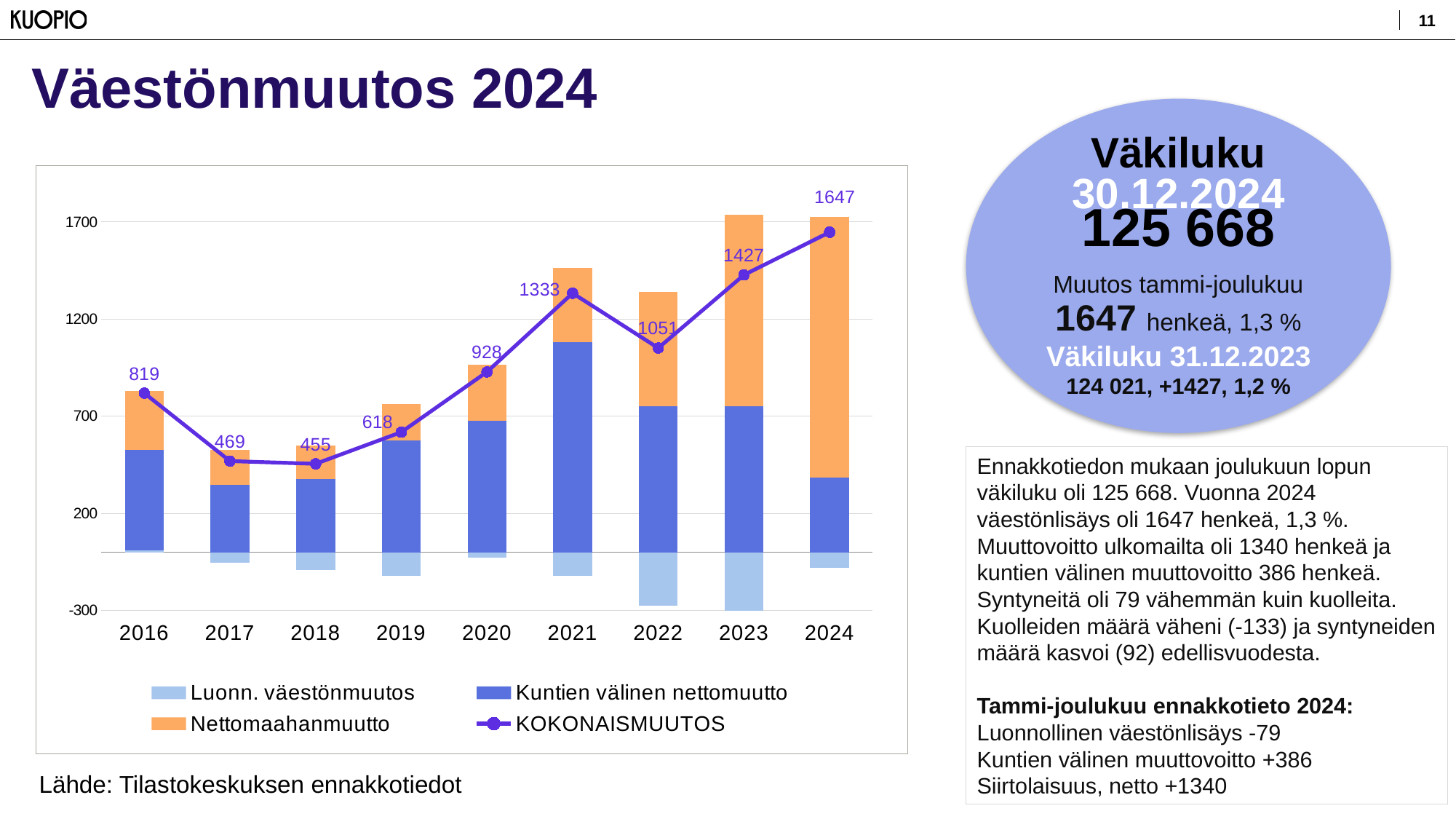

11
# Väestönmuutos 2024

Väkiluku
30.12.2024
125 668
Muutos tammi-joulukuu
1647 henkeä, 1,3 %
Väkiluku 31.12.2023
124 021, +1427, 1,2 %

### Chart

| Category | Luonn. väestönmuutos | Kuntien välinen nettomuutto | Nettomaahanmuutto | KOKONAISMUUTOS |
|---|---|---|---|---|
| 2016 | 9.0 | 518.0 | 303.0 | 819.0 |
| 2017 | -55.0 | 348.0 | 179.0 | 469.0 |
| 2018 | -92.0 | 378.0 | 170.0 | 455.0 |
| 2019 | -123.0 | 576.0 | 186.0 | 618.0 |
| 2020 | -27.0 | 678.0 | 287.0 | 928.0 |
| 2021 | -120.0 | 1081.0 | 382.0 | 1333.0 |
| 2022 | -276.0 | 752.0 | 587.0 | 1051.0 |
| 2023 | -304.0 | 751.0 | 986.0 | 1427.0 |
| 2024 | -79.0 | 386.0 | 1340.0 | 1647.0 |
Ennakkotiedon mukaan joulukuun lopun väkiluku oli 125 668. Vuonna 2024 väestönlisäys oli 1647 henkeä, 1,3 %. Muuttovoitto ulkomailta oli 1340 henkeä ja kuntien välinen muuttovoitto 386 henkeä.  Syntyneitä oli 79 vähemmän kuin kuolleita. Kuolleiden määrä väheni (-133) ja syntyneiden määrä kasvoi (92) edellisvuodesta.
Tammi-joulukuu ennakkotieto 2024:
Luonnollinen väestönlisäys -79
Kuntien välinen muuttovoitto +386
Siirtolaisuus, netto +1340
Lähde: Tilastokeskuksen ennakkotiedot